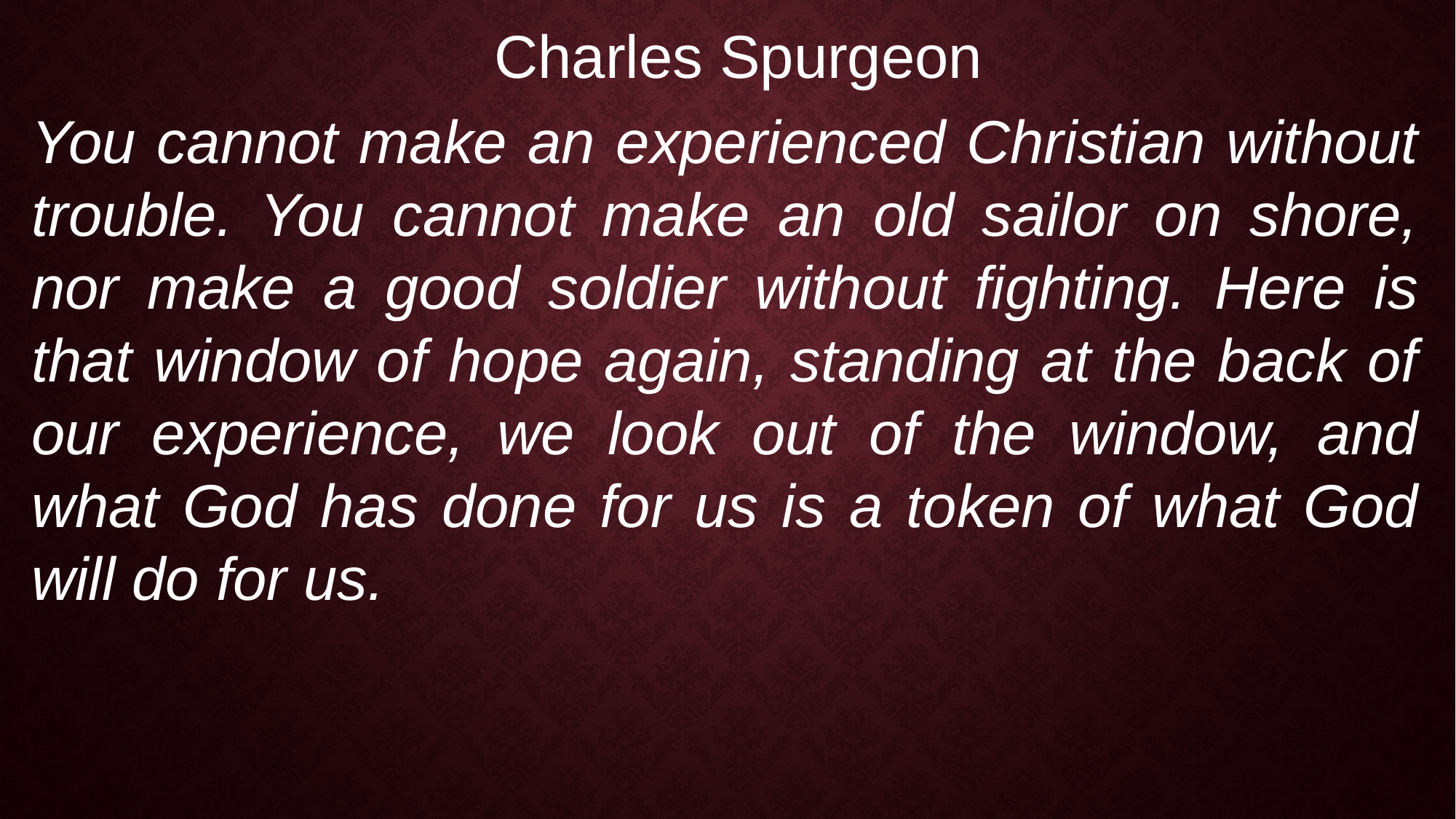

Charles Spurgeon
You cannot make an experienced Christian without trouble. You cannot make an old sailor on shore, nor make a good soldier without fighting. Here is that window of hope again, standing at the back of our experience, we look out of the window, and what God has done for us is a token of what God will do for us.